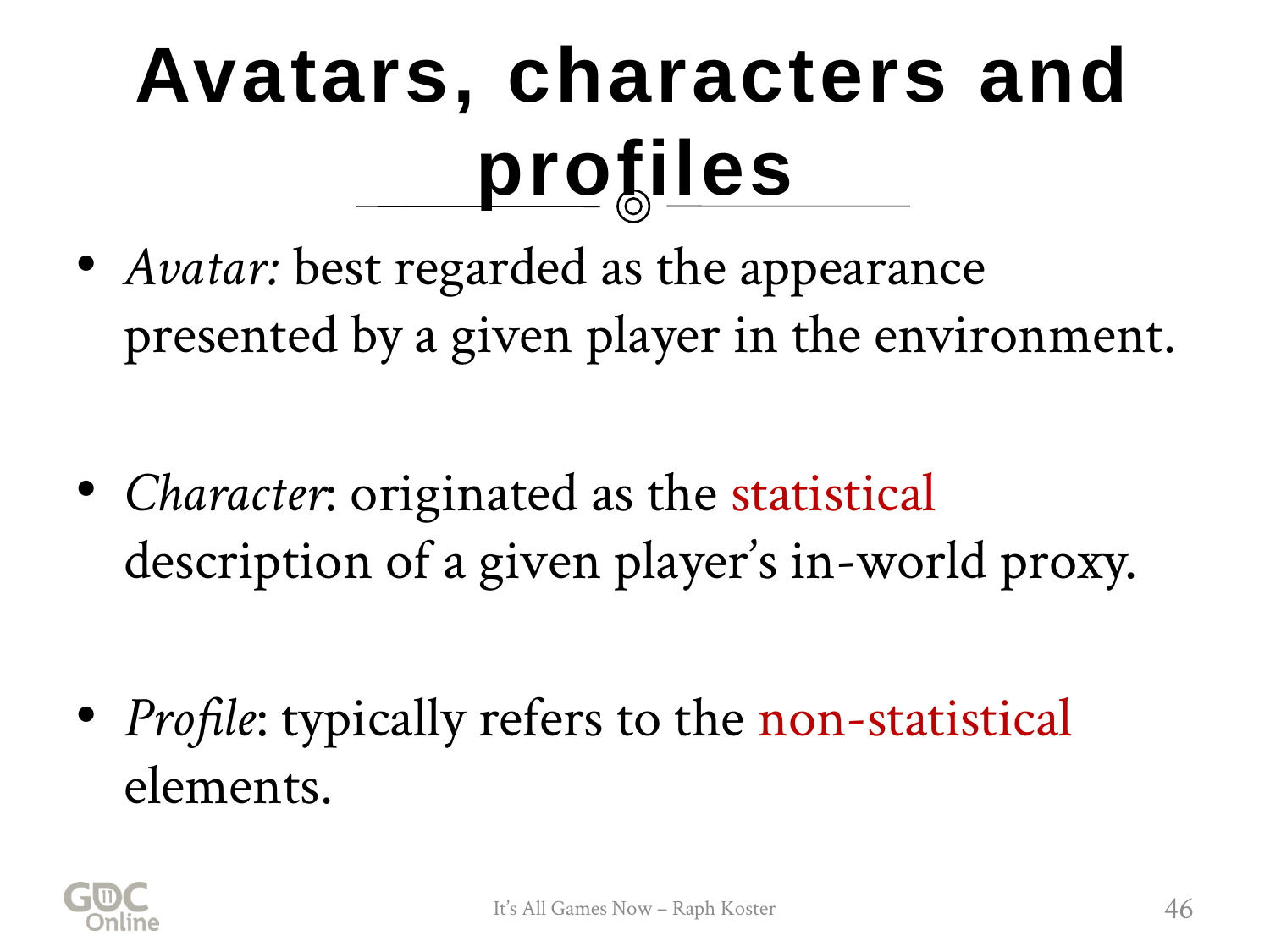

# Avatars, characters and profiles
Avatar: best regarded as the appearance presented by a given player in the environment.

Character: originated as the statistical description of a given player’s in-world proxy.

Profile: typically refers to the non-statistical elements.
It’s All Games Now – Raph Koster
46